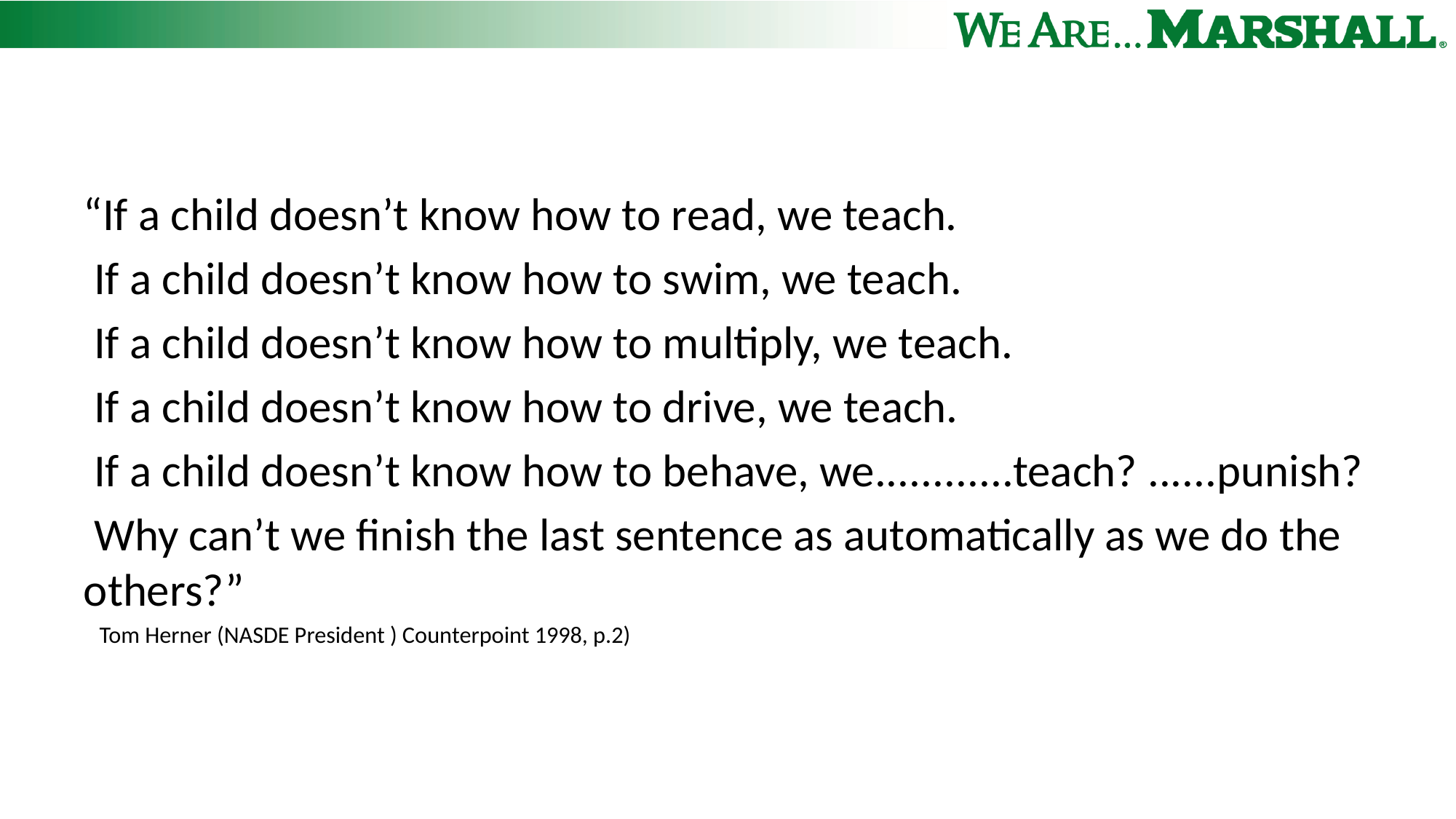

#
“If a child doesn’t know how to read, we teach.
 If a child doesn’t know how to swim, we teach.
 If a child doesn’t know how to multiply, we teach.
 If a child doesn’t know how to drive, we teach.
 If a child doesn’t know how to behave, we............teach? ......punish?
 Why can’t we finish the last sentence as automatically as we do the others?”
   Tom Herner (NASDE President ) Counterpoint 1998, p.2)